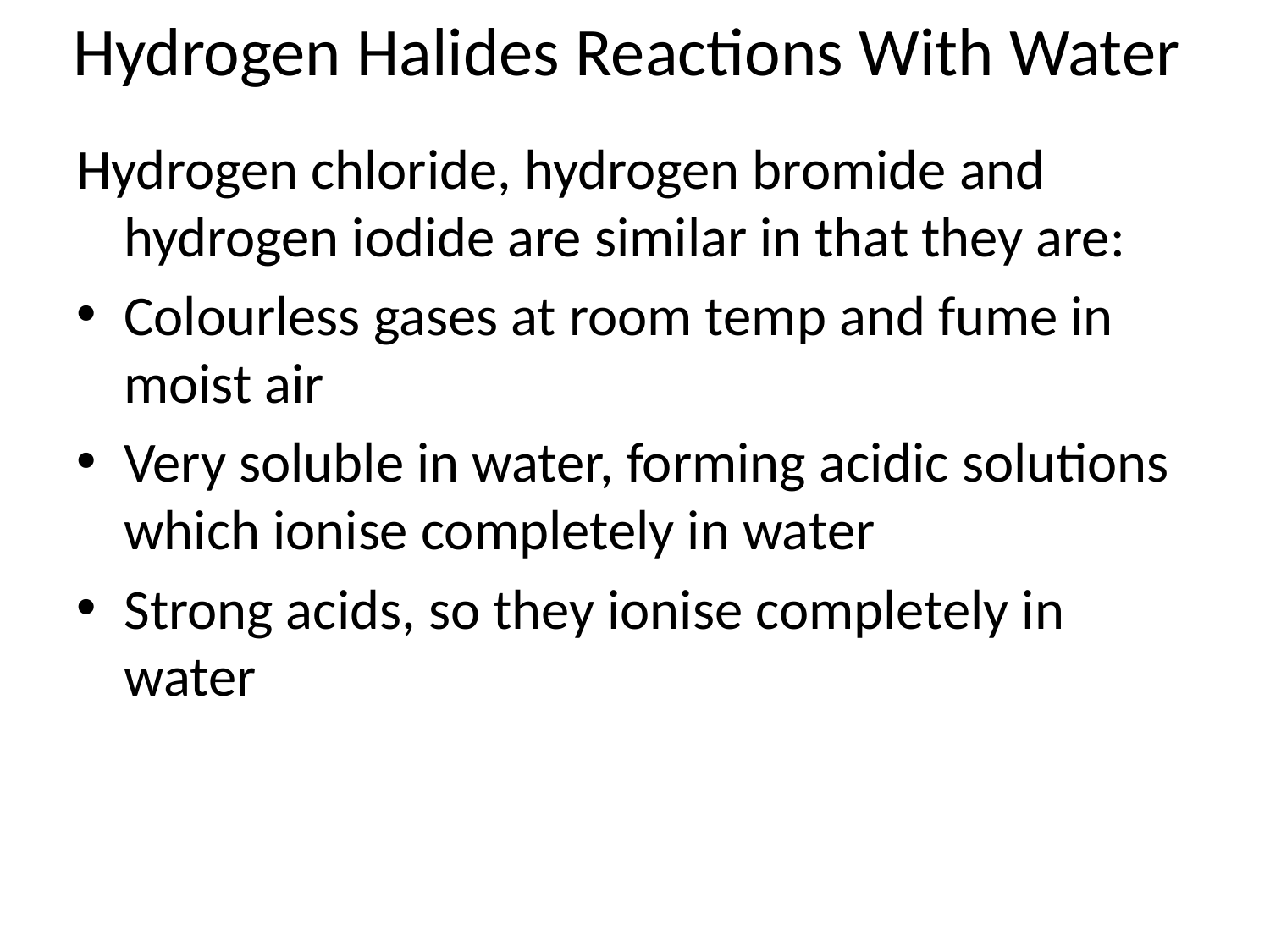

# Hydrogen Halides Reactions With Water
Hydrogen chloride, hydrogen bromide and hydrogen iodide are similar in that they are:
Colourless gases at room temp and fume in moist air
Very soluble in water, forming acidic solutions which ionise completely in water
Strong acids, so they ionise completely in water